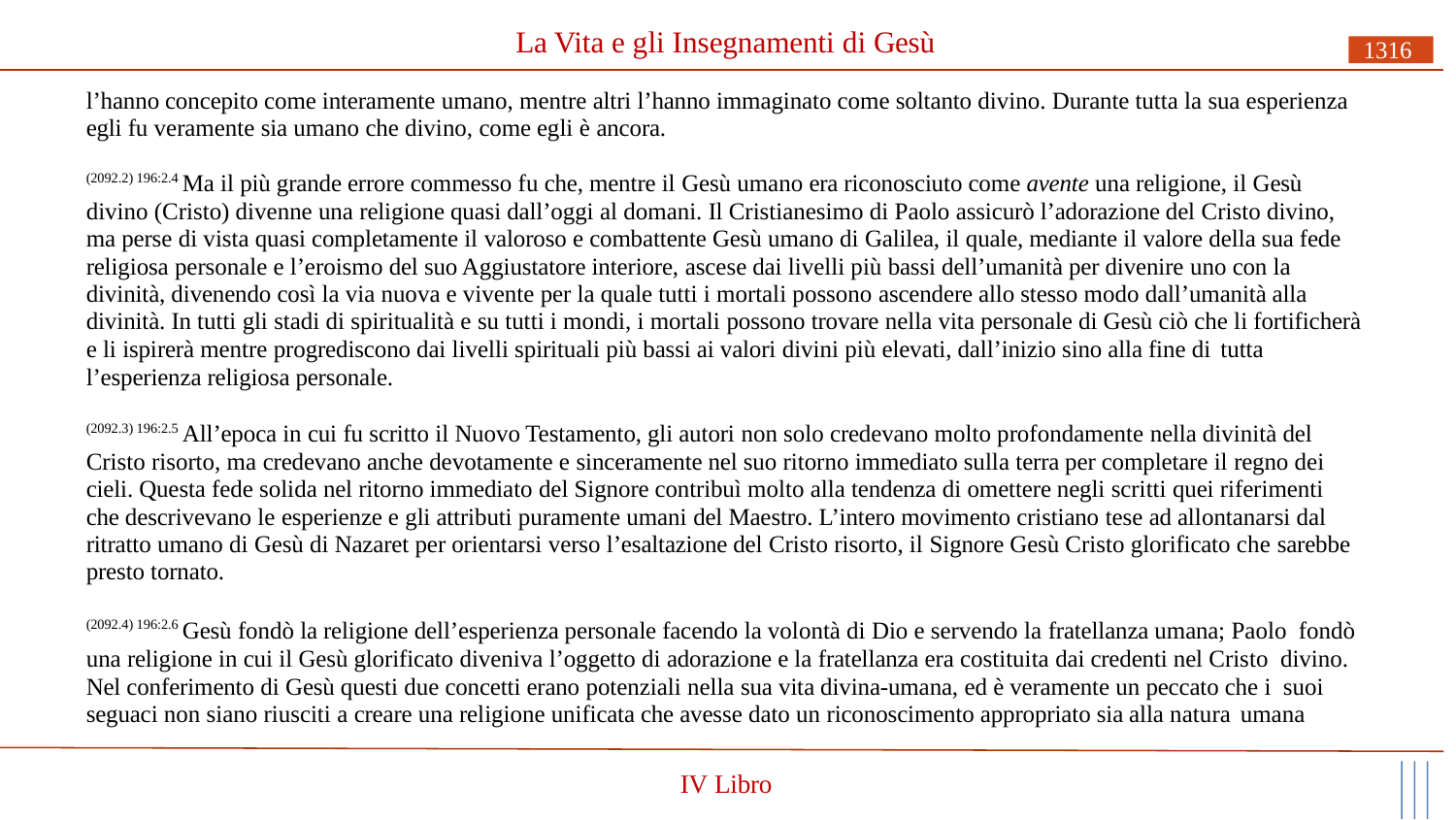

# La Vita e gli Insegnamenti di Gesù
1316

l’hanno concepito come interamente umano, mentre altri l’hanno immaginato come soltanto divino. Durante tutta la sua esperienza  egli fu veramente sia umano che divino, come egli è ancora.

(2092.2) 196:2.4 Ma il più grande errore commesso fu che, mentre il Gesù umano era riconosciuto come avente una religione, il Gesù  divino (Cristo) divenne una religione quasi dall’oggi al domani. Il Cristianesimo di Paolo assicurò l’adorazione del Cristo divino,  ma perse di vista quasi completamente il valoroso e combattente Gesù umano di Galilea, il quale, mediante il valore della sua fede  religiosa personale e l’eroismo del suo Aggiustatore interiore, ascese dai livelli più bassi dell’umanità per divenire uno con la  divinità, divenendo così la via nuova e vivente per la quale tutti i mortali possono ascendere allo stesso modo dall’umanità alla  divinità. In tutti gli stadi di spiritualità e su tutti i mondi, i mortali possono trovare nella vita personale di Gesù ciò che li fortificherà  e li ispirerà mentre progrediscono dai livelli spirituali più bassi ai valori divini più elevati, dall’inizio sino alla fine di tutta
l’esperienza religiosa personale.

(2092.3) 196:2.5 All’epoca in cui fu scritto il Nuovo Testamento, gli autori non solo credevano molto profondamente nella divinità del  Cristo risorto, ma credevano anche devotamente e sinceramente nel suo ritorno immediato sulla terra per completare il regno dei  cieli. Questa fede solida nel ritorno immediato del Signore contribuì molto alla tendenza di omettere negli scritti quei riferimenti  che descrivevano le esperienze e gli attributi puramente umani del Maestro. L’intero movimento cristiano tese ad allontanarsi dal  ritratto umano di Gesù di Nazaret per orientarsi verso l’esaltazione del Cristo risorto, il Signore Gesù Cristo glorificato che sarebbe  presto tornato.

(2092.4) 196:2.6 Gesù fondò la religione dell’esperienza personale facendo la volontà di Dio e servendo la fratellanza umana; Paolo  fondò una religione in cui il Gesù glorificato diveniva l’oggetto di adorazione e la fratellanza era costituita dai credenti nel Cristo  divino. Nel conferimento di Gesù questi due concetti erano potenziali nella sua vita divina-umana, ed è veramente un peccato che i  suoi seguaci non siano riusciti a creare una religione unificata che avesse dato un riconoscimento appropriato sia alla natura umana

IV Libro